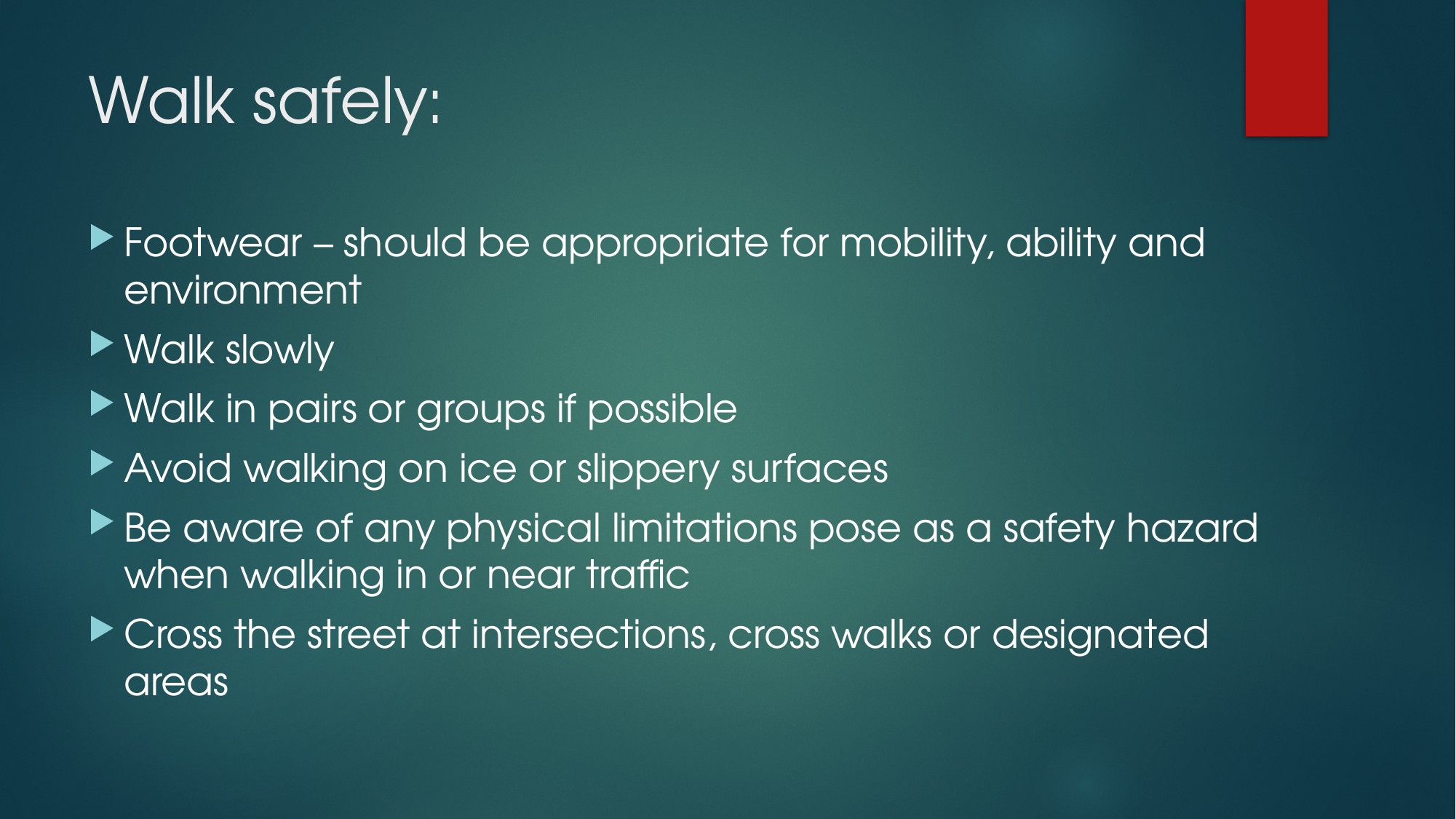

# Walk safely:
Footwear – should be appropriate for mobility, ability and environment
Walk slowly
Walk in pairs or groups if possible
Avoid walking on ice or slippery surfaces
Be aware of any physical limitations pose as a safety hazard when walking in or near traffic
Cross the street at intersections, cross walks or designated areas